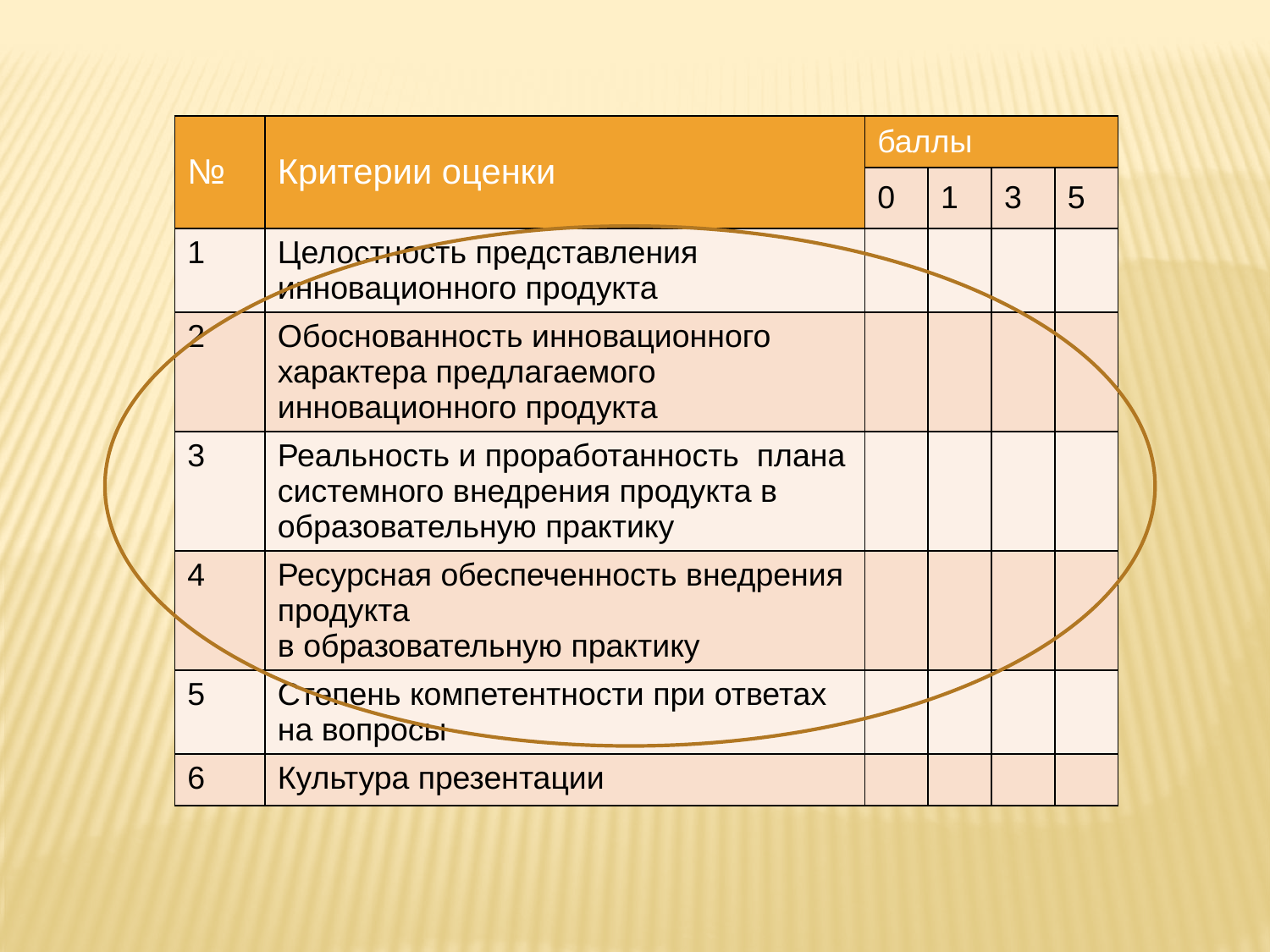

| № | Критерии оценки | баллы |  |  |  |
| --- | --- | --- | --- | --- | --- |
|  |  | 0 | 1 | 3 | 5 |
| 1 | Целостность представления инновационного продукта |  |  |  |  |
| 2 | Обоснованность инновационного характера предлагаемого инновационного продукта |  |  |  |  |
| 3 | Реальность и проработанность плана системного внедрения продукта в образовательную практику |  |  |  |  |
| 4 | Ресурсная обеспеченность внедрения продукта в образовательную практику |  |  |  |  |
| 5 | Степень компетентности при ответах на вопросы |  |  |  |  |
| 6 | Культура презентации |  |  |  |  |